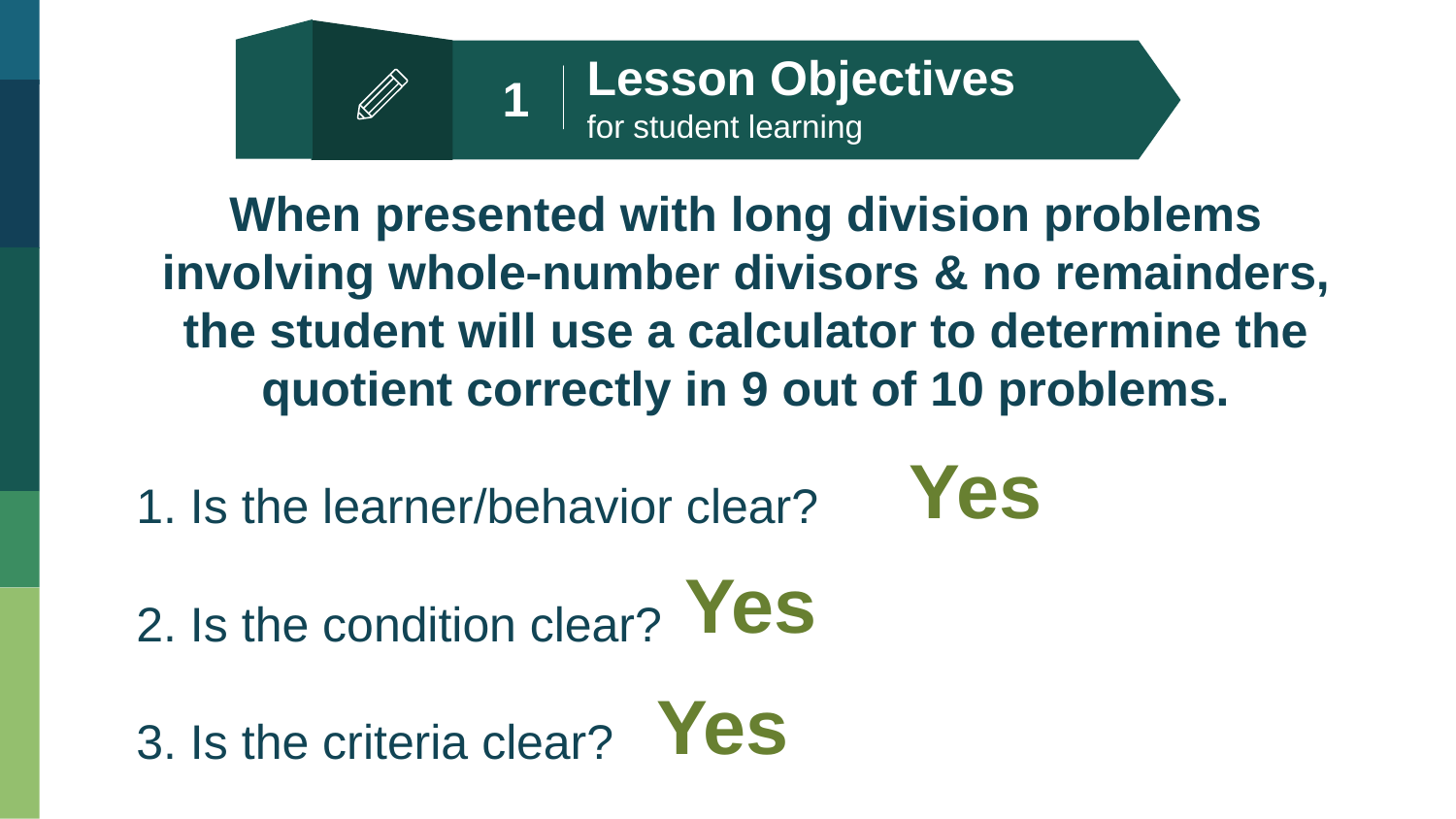

1
Lesson Objectives
for student learning

When presented with long division problems involving whole-number divisors & no remainders, the student will use a calculator to determine the quotient correctly in 9 out of 10 problems.
1. Is the learner/behavior clear?
2. Is the condition clear?
3. Is the criteria clear?

Yes
Yes
Yes